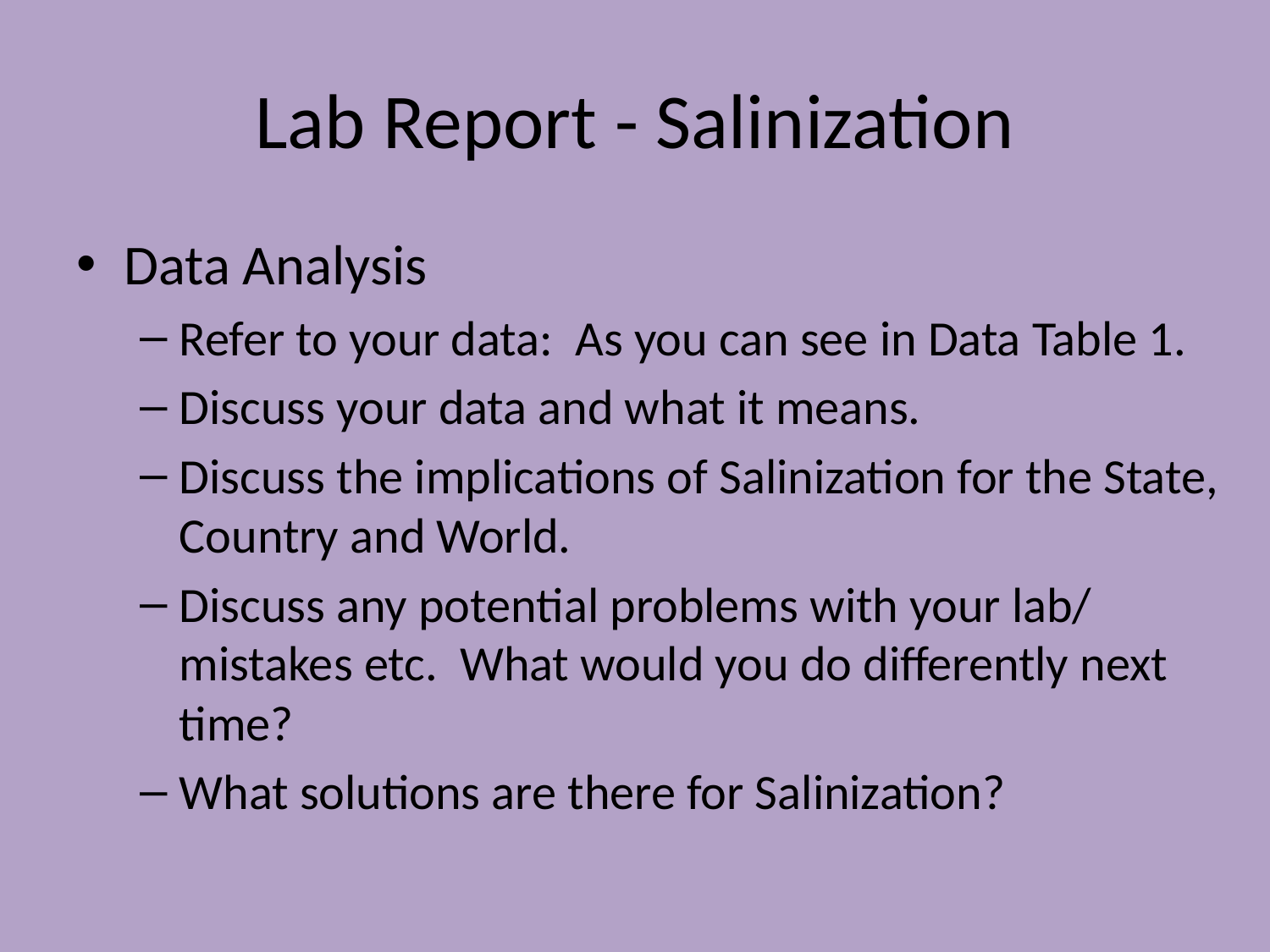

# Lab Report - Salinization
Data Analysis
Refer to your data:  As you can see in Data Table 1.
Discuss your data and what it means.
Discuss the implications of Salinization for the State, Country and World.
Discuss any potential problems with your lab/ mistakes etc.  What would you do differently next time?
What solutions are there for Salinization?